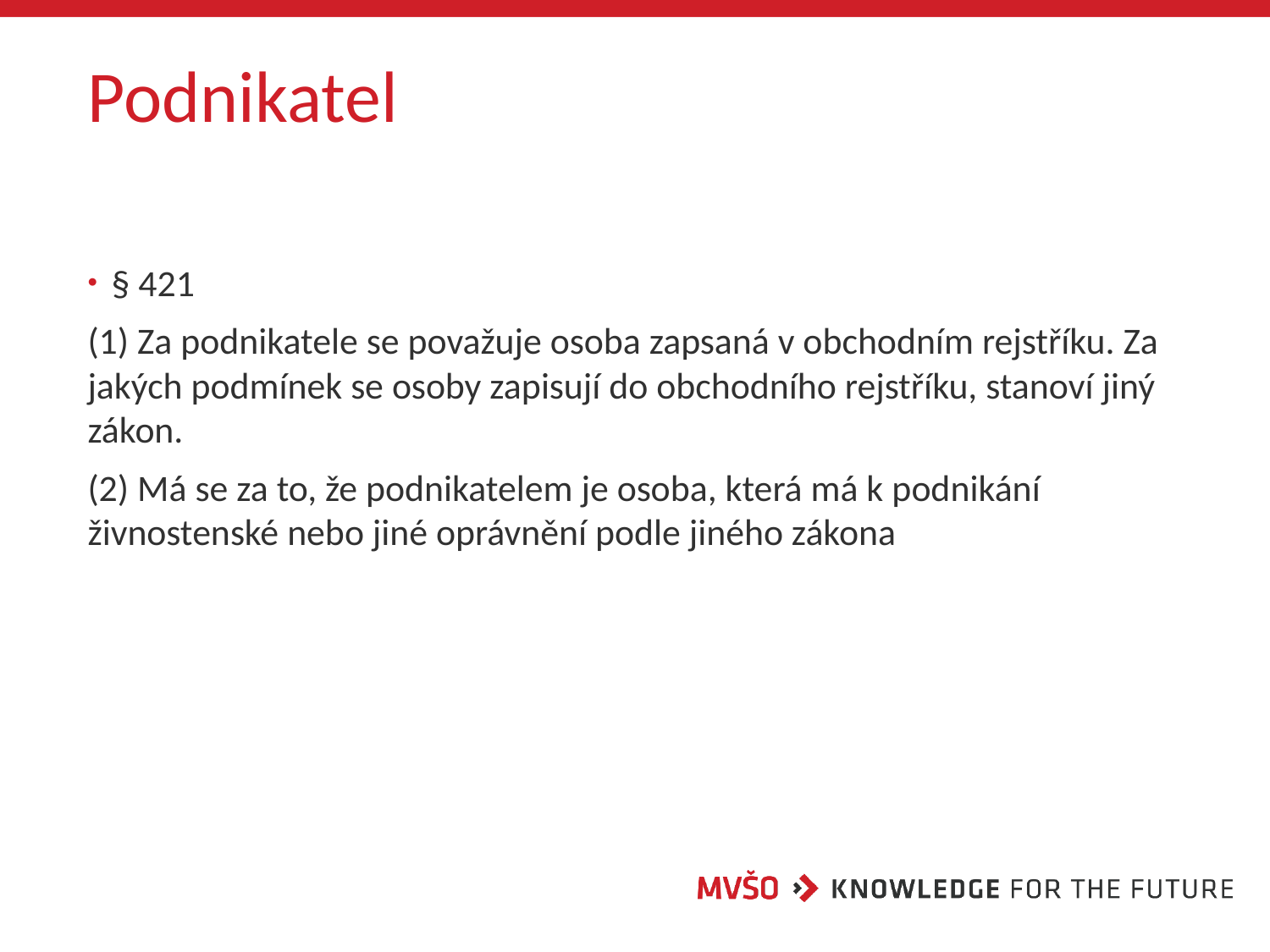

# Podnikatel
§ 421
(1) Za podnikatele se považuje osoba zapsaná v obchodním rejstříku. Za jakých podmínek se osoby zapisují do obchodního rejstříku, stanoví jiný zákon.
(2) Má se za to, že podnikatelem je osoba, která má k podnikání živnostenské nebo jiné oprávnění podle jiného zákona